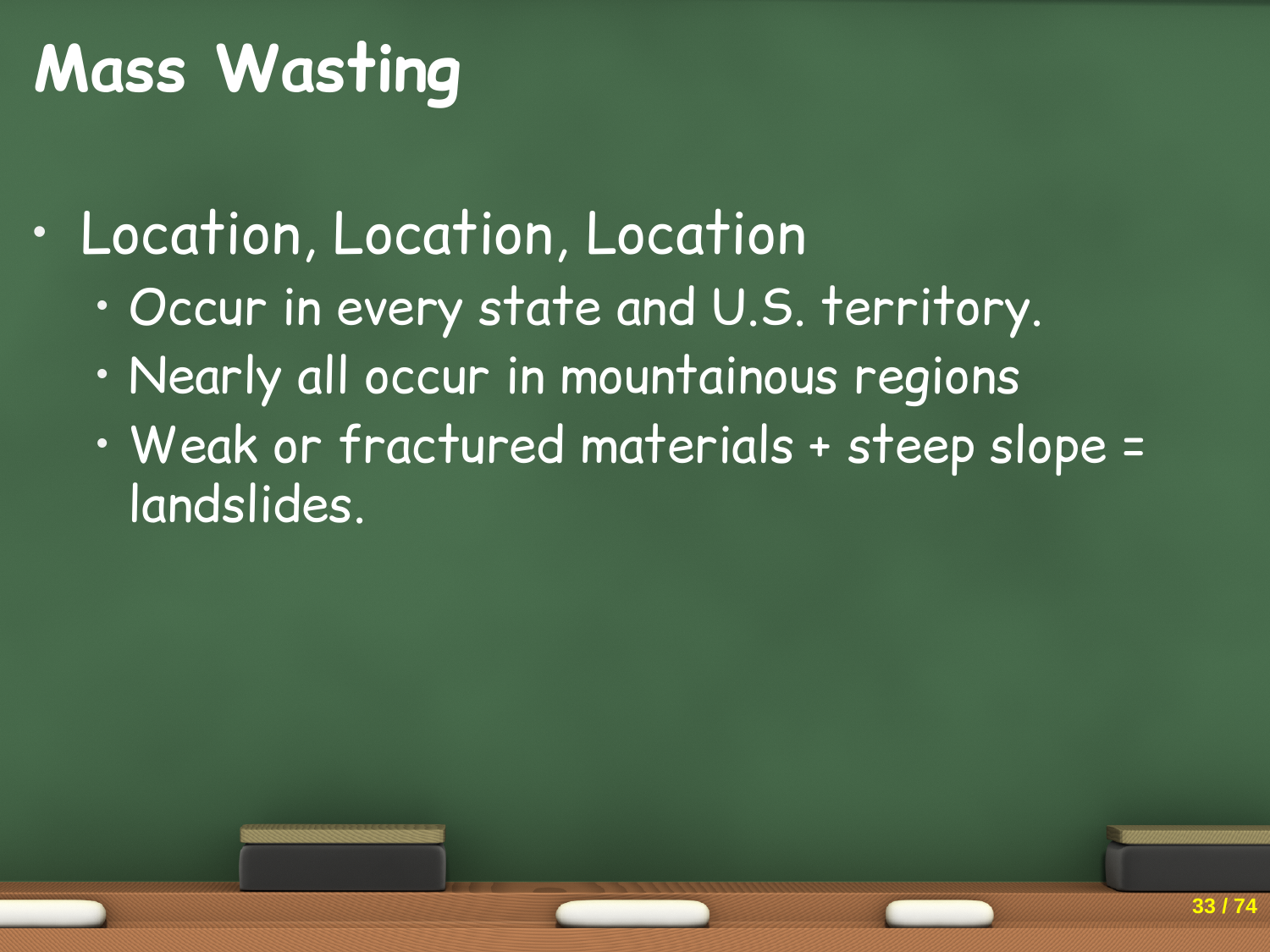

# Mass Wasting

Location, Location, Location
Occur in every state and U.S. territory.
Nearly all occur in mountainous regions
Weak or fractured materials + steep slope = landslides.
33 / 74